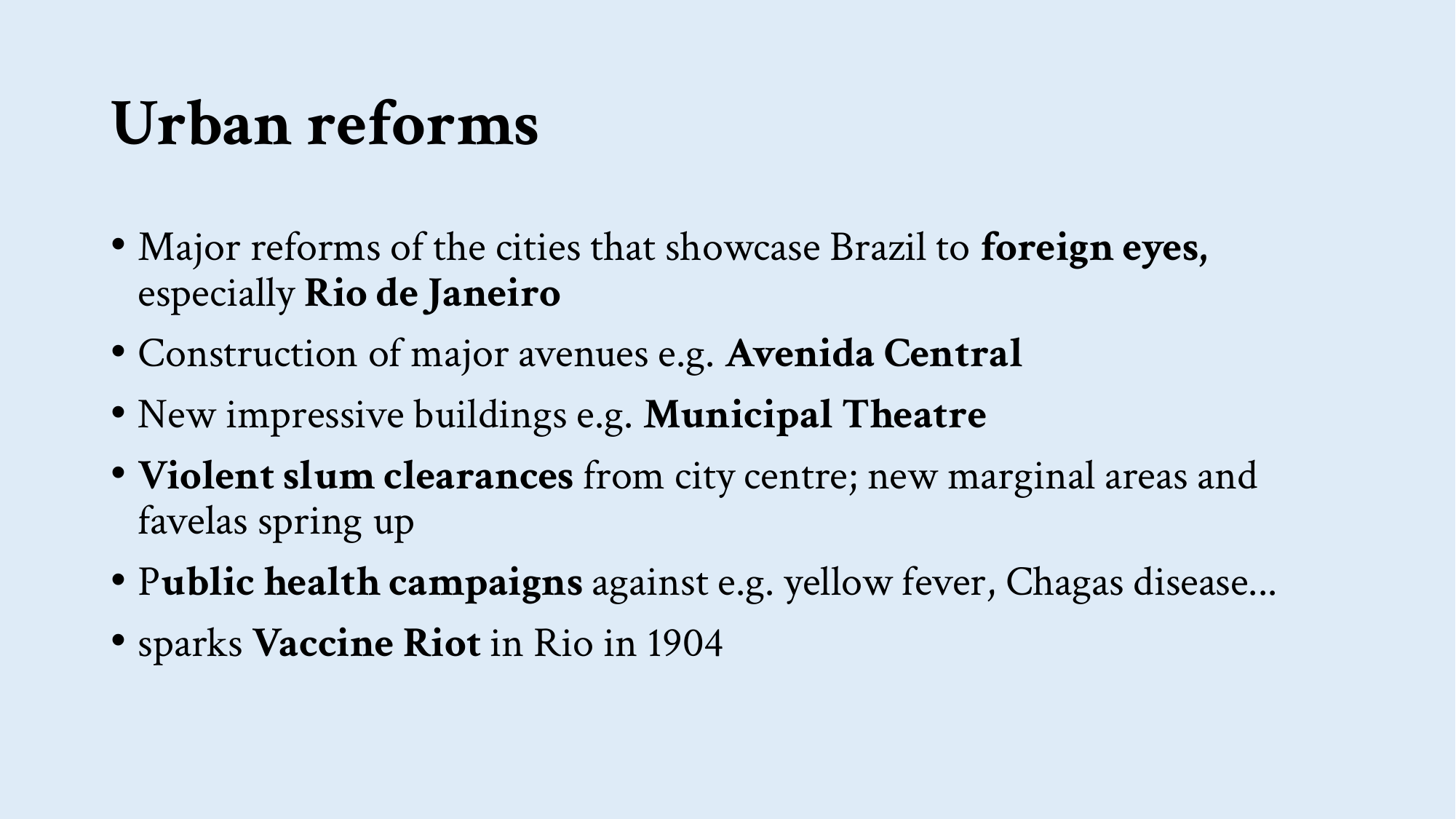

# Urban reforms
Major reforms of the cities that showcase Brazil to foreign eyes, especially Rio de Janeiro
Construction of major avenues e.g. Avenida Central
New impressive buildings e.g. Municipal Theatre
Violent slum clearances from city centre; new marginal areas and favelas spring up
Public health campaigns against e.g. yellow fever, Chagas disease...
sparks Vaccine Riot in Rio in 1904